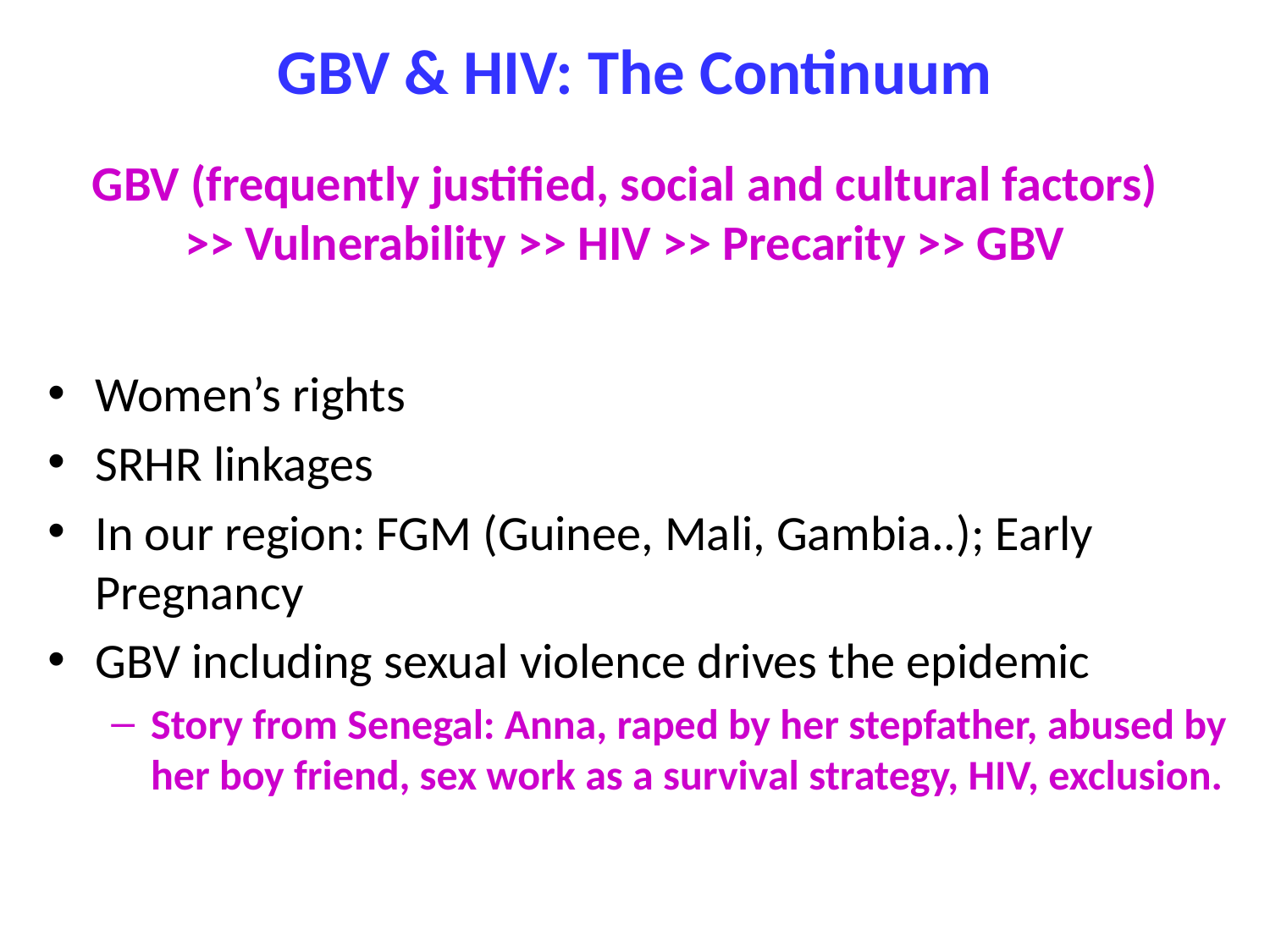

# GBV & HIV: The Continuum
GBV (frequently justified, social and cultural factors) >> Vulnerability >> HIV >> Precarity >> GBV
Women’s rights
SRHR linkages
In our region: FGM (Guinee, Mali, Gambia..); Early Pregnancy
GBV including sexual violence drives the epidemic
Story from Senegal: Anna, raped by her stepfather, abused by her boy friend, sex work as a survival strategy, HIV, exclusion.